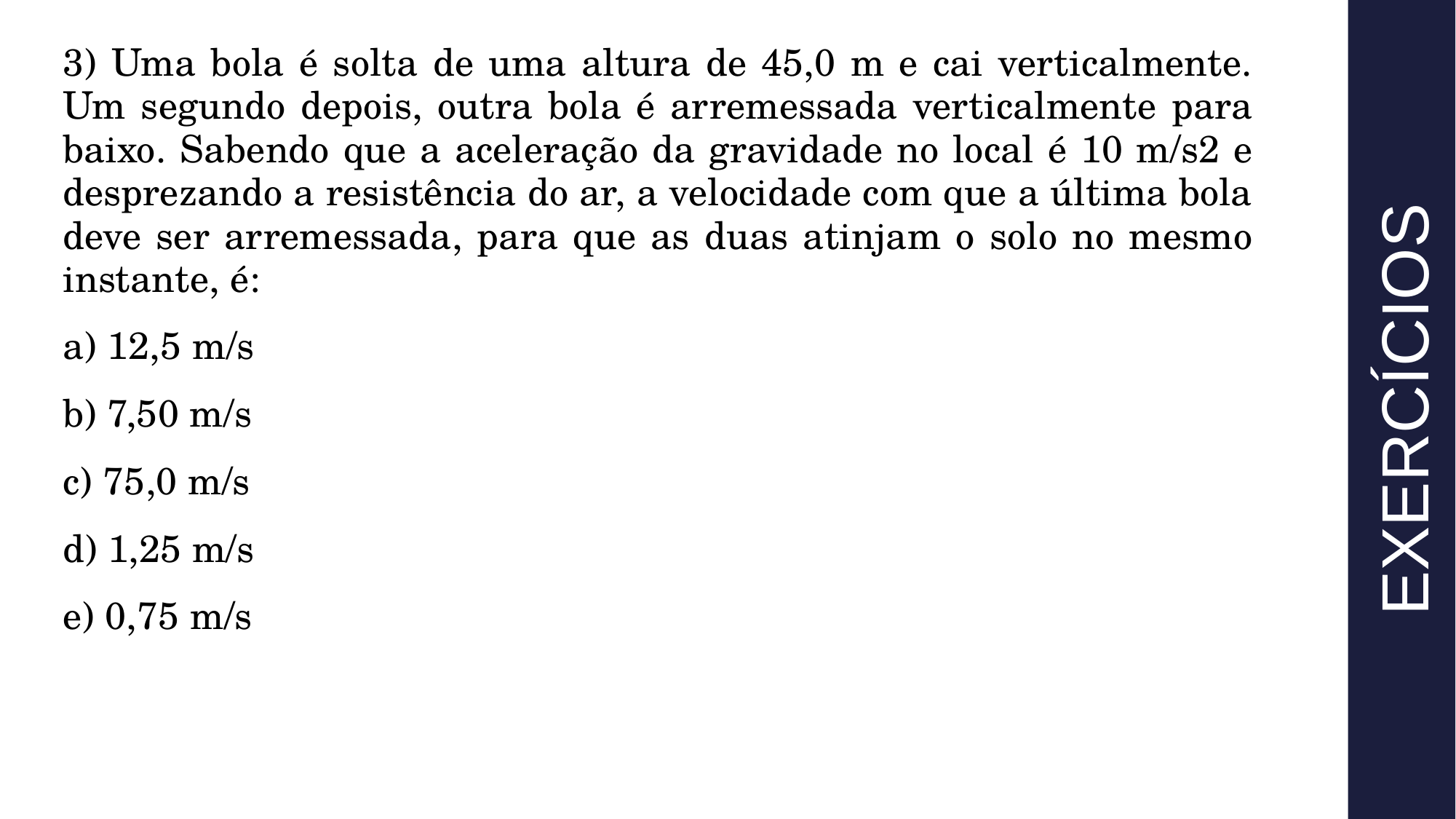

3) Uma bola é solta de uma altura de 45,0 m e cai verticalmente. Um segundo depois, outra bola é arremessada verticalmente para baixo. Sabendo que a aceleração da gravidade no local é 10 m/s2 e desprezando a resistência do ar, a velocidade com que a última bola deve ser arremessada, para que as duas atinjam o solo no mesmo instante, é:
a) 12,5 m/s
b) 7,50 m/s
c) 75,0 m/s
d) 1,25 m/s
e) 0,75 m/s

EXERCÍCIOS